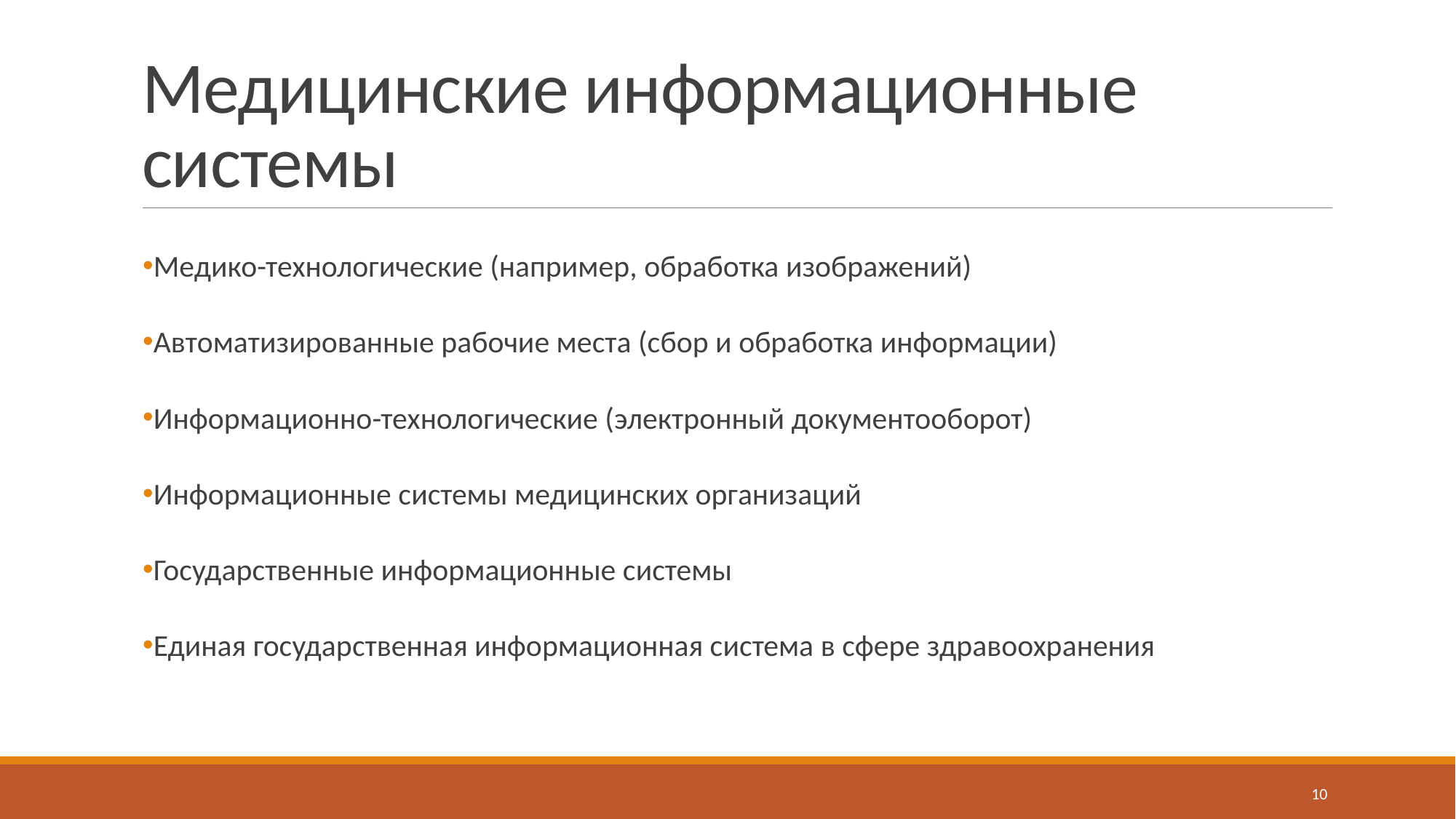

# Медицинские информационные системы
Медико-технологические (например, обработка изображений)
Автоматизированные рабочие места (сбор и обработка информации)
Информационно-технологические (электронный документооборот)
Информационные системы медицинских организаций
Государственные информационные системы
Единая государственная информационная система в сфере здравоохранения
10